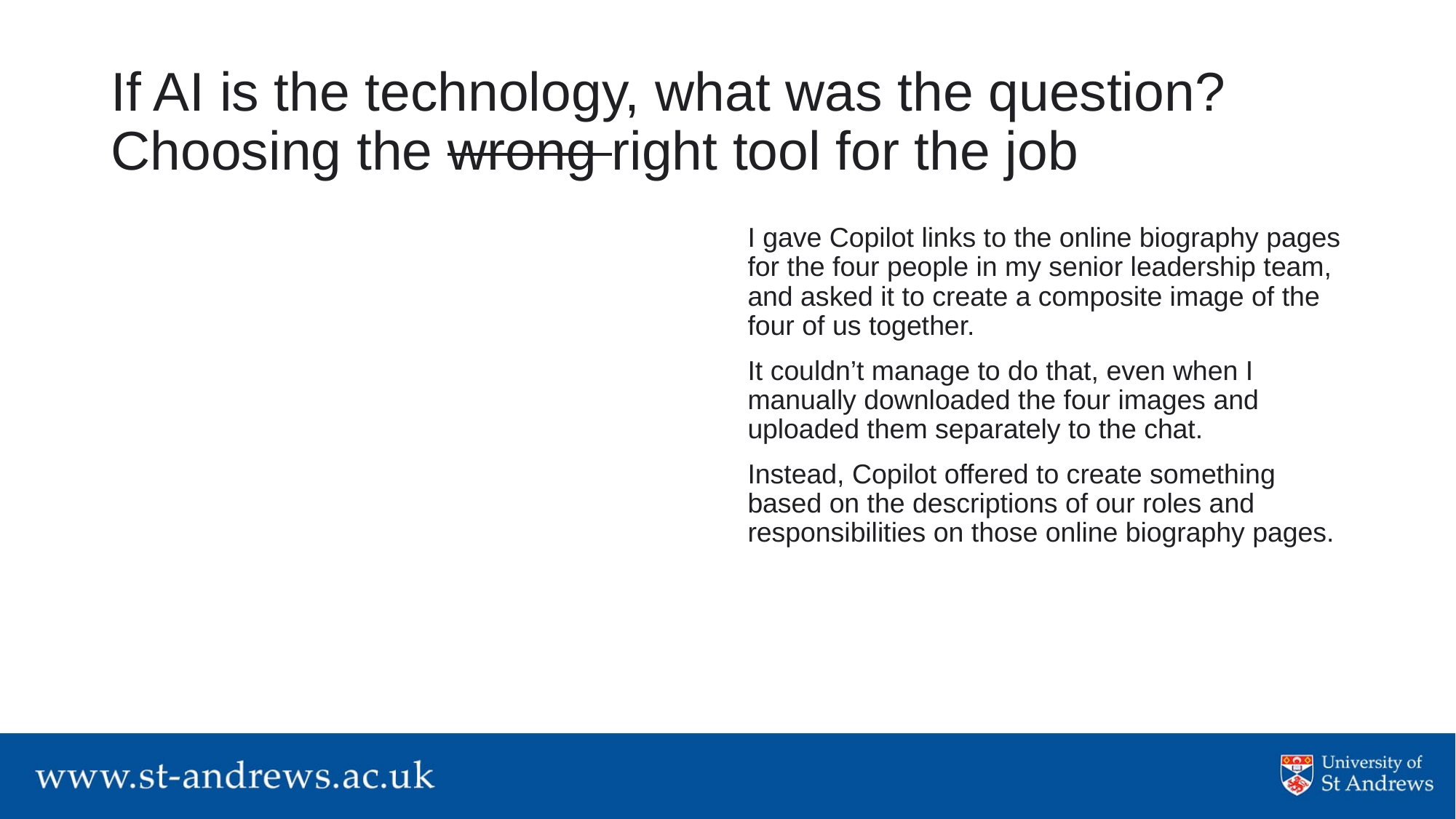

# If AI is the technology, what was the question? Choosing the wrong right tool for the job
I gave Copilot links to the online biography pages for the four people in my senior leadership team, and asked it to create a composite image of the four of us together.
It couldn’t manage to do that, even when I manually downloaded the four images and uploaded them separately to the chat.
Instead, Copilot offered to create something based on the descriptions of our roles and responsibilities on those online biography pages.